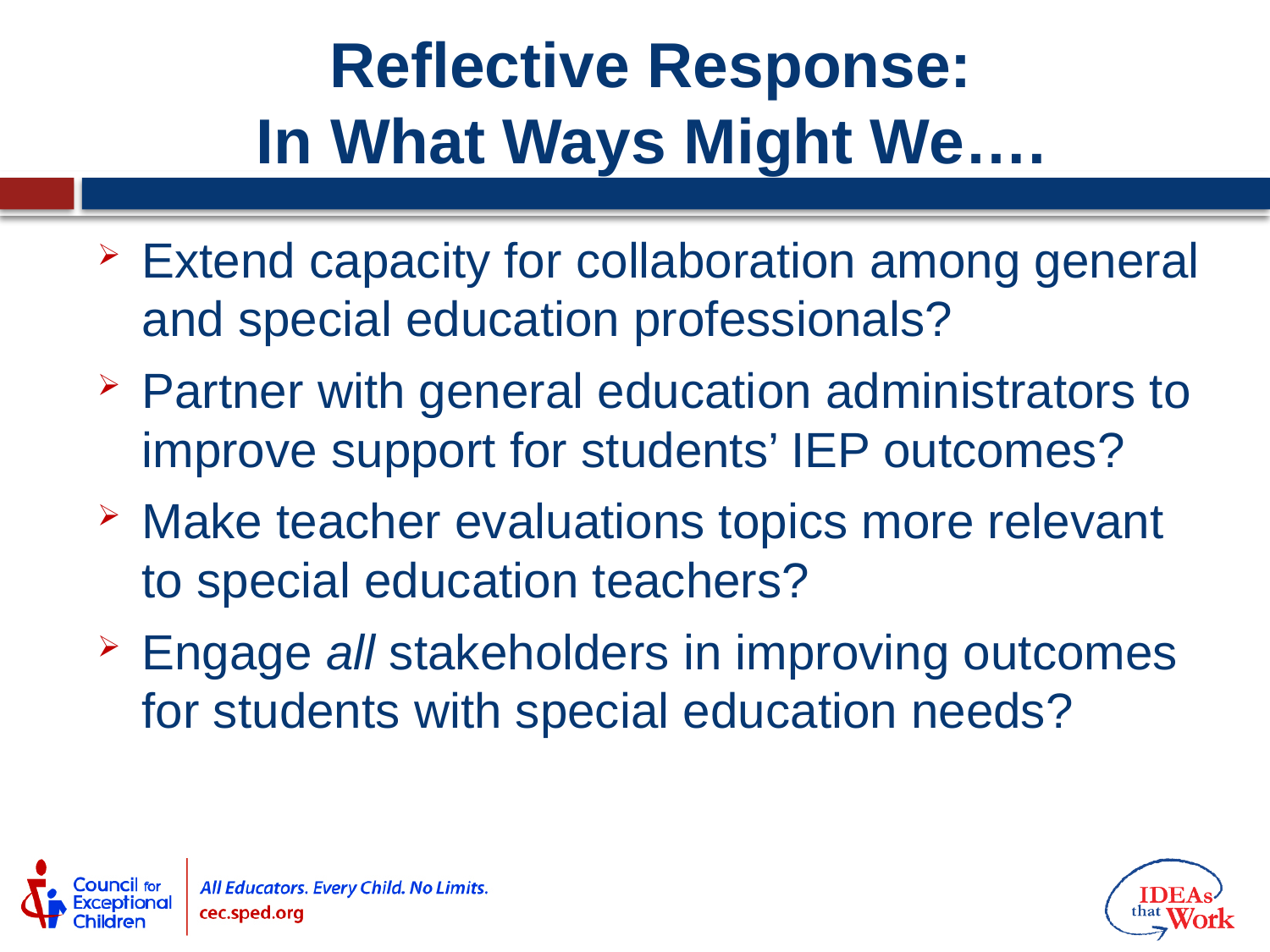

# Reflective Response: In What Ways Might We….
Extend capacity for collaboration among general and special education professionals?
Partner with general education administrators to improve support for students’ IEP outcomes?
Make teacher evaluations topics more relevant to special education teachers?
Engage all stakeholders in improving outcomes for students with special education needs?